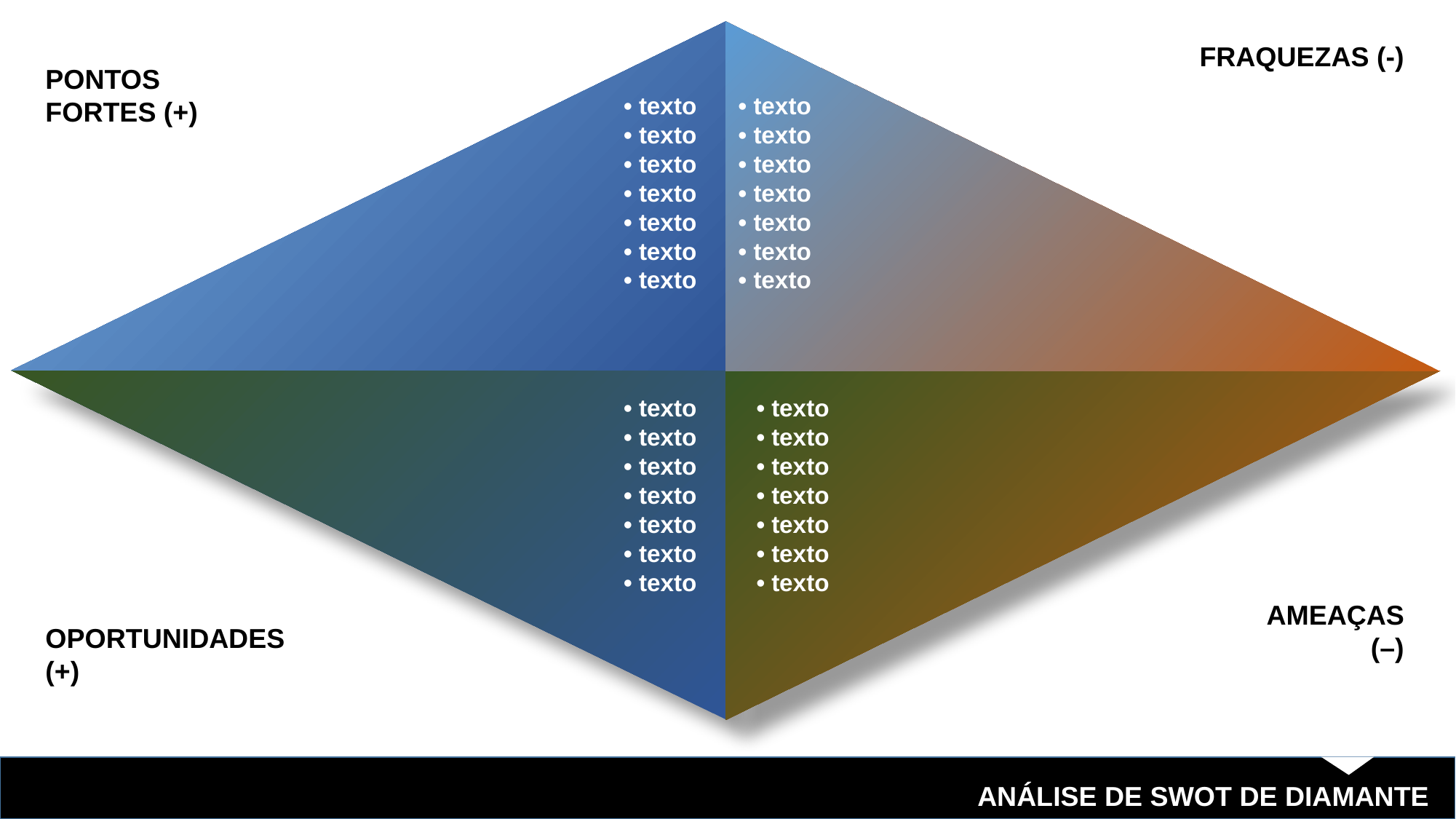

FRAQUEZAS (-)
PONTOS FORTES (+)
• texto
• texto
• texto
• texto
• texto
• texto
• texto
• texto
• texto
• texto
• texto
• texto
• texto
• texto

• texto
• texto
• texto
• texto
• texto
• texto
• texto
• texto
• texto
• texto
• texto
• texto
• texto
• texto
AMEAÇAS
(–)
OPORTUNIDADES
(+)

ANÁLISE DE SWOT DE DIAMANTE